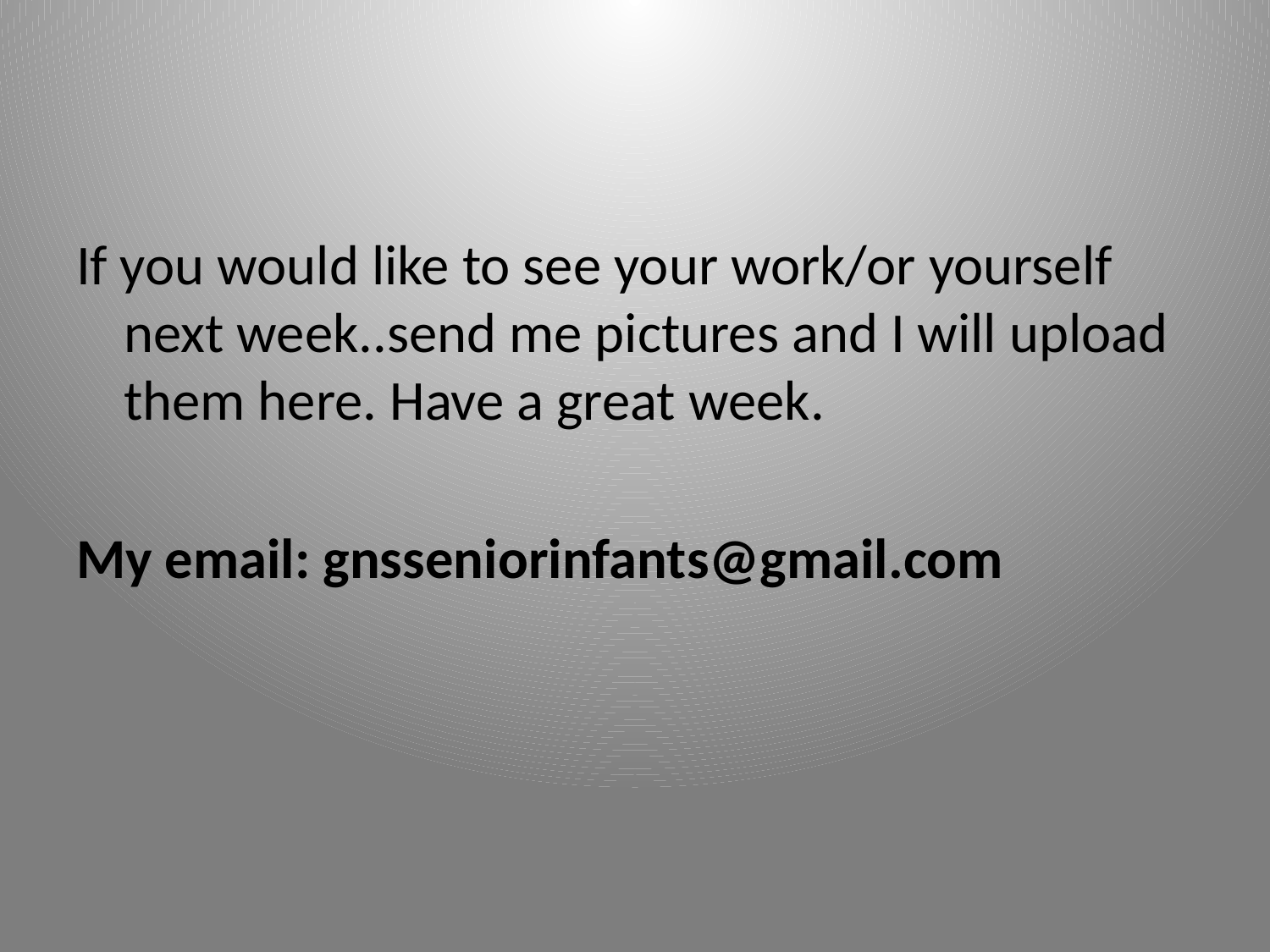

#
If you would like to see your work/or yourself next week..send me pictures and I will upload them here. Have a great week.

My email: gnsseniorinfants@gmail.com